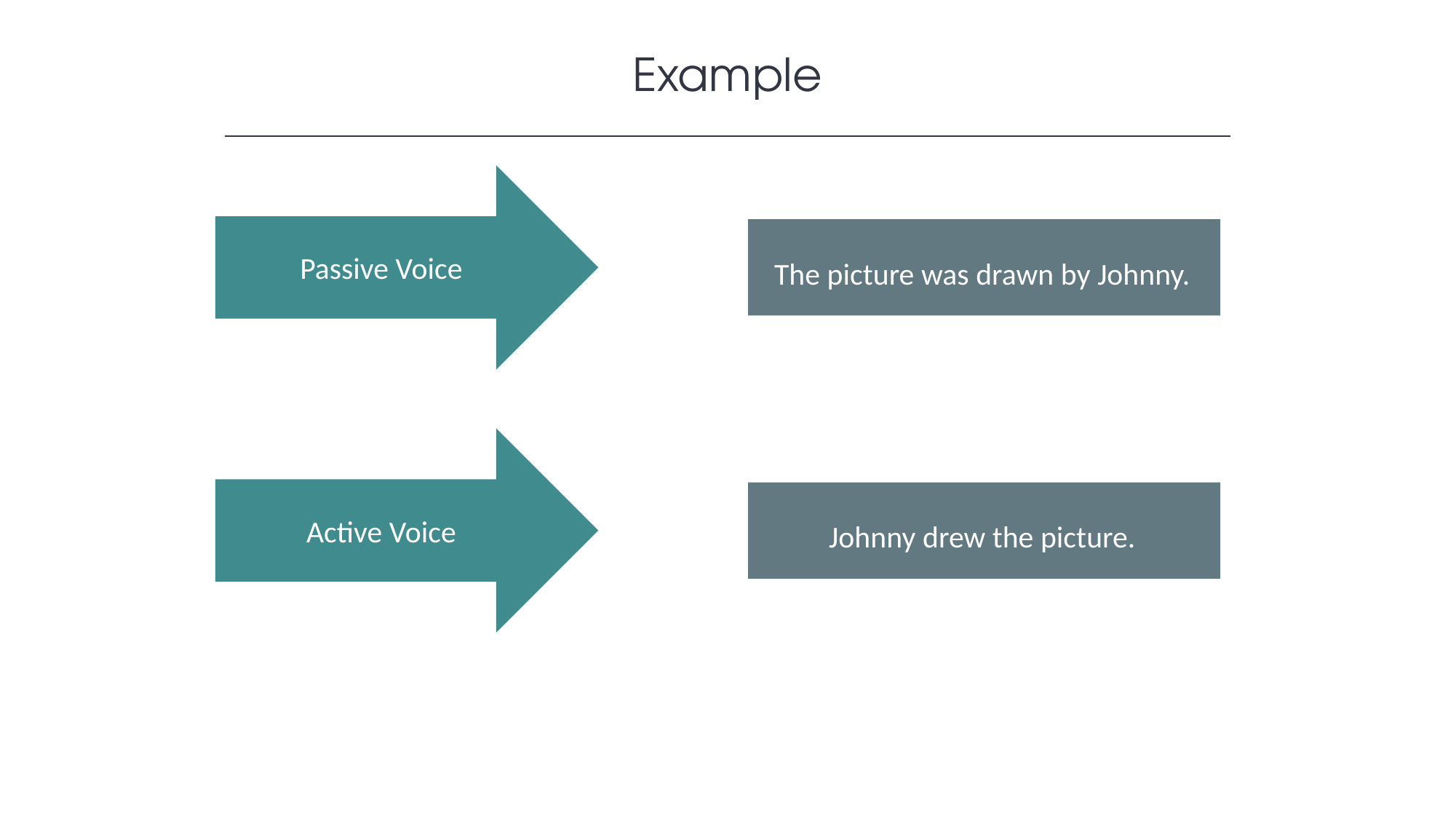

Example
HAWKES LEARNING
Passive Voice

The picture was drawn by Johnny.
Active Voice

Johnny drew the picture.